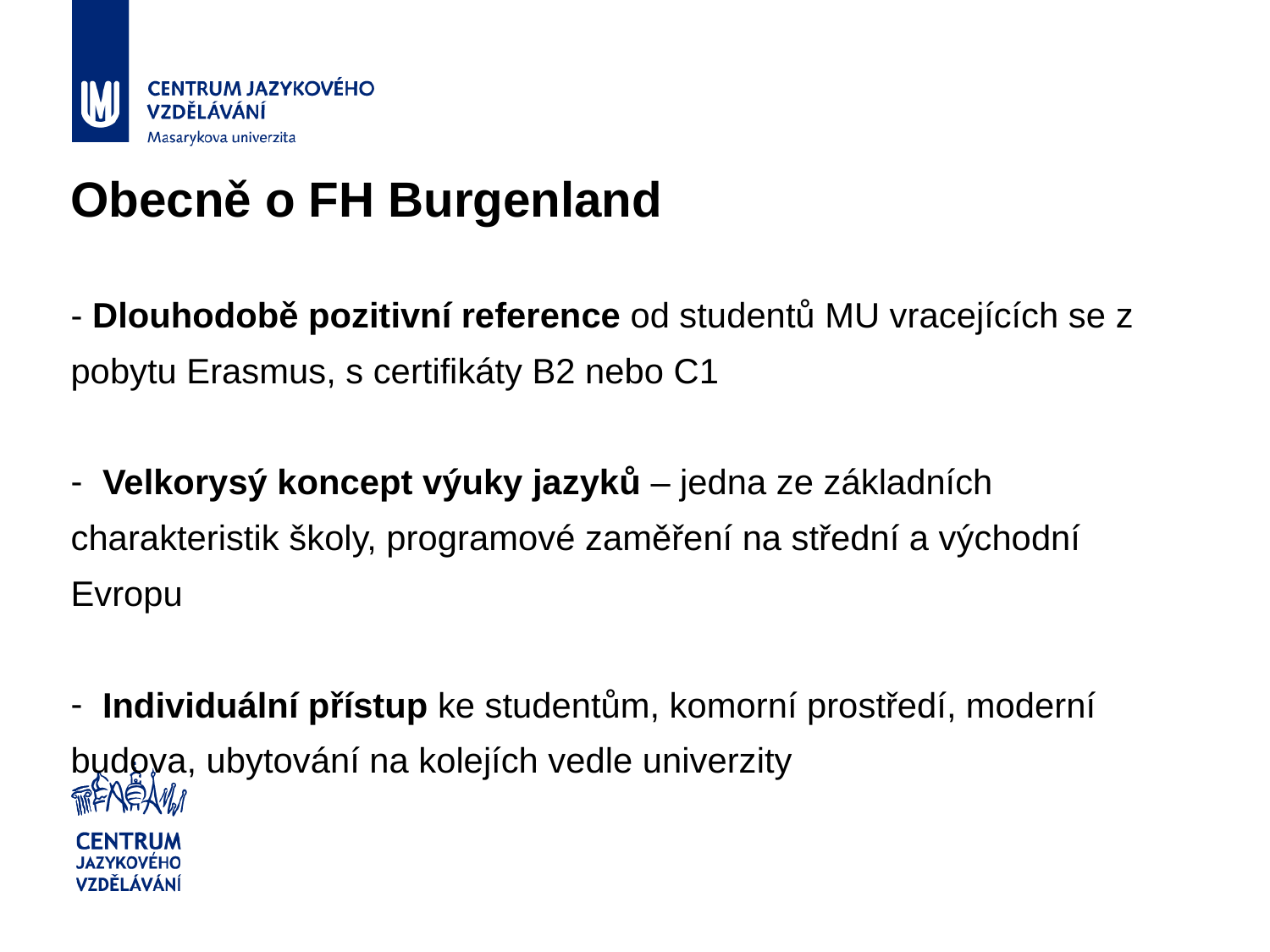

# Obecně o FH Burgenland
- Dlouhodobě pozitivní reference od studentů MU vracejících se z
pobytu Erasmus, s certifikáty B2 nebo C1

Velkorysý koncept výuky jazyků – jedna ze základních
charakteristik školy, programové zaměření na střední a východní
Evropu

Individuální přístup ke studentům, komorní prostředí, moderní
budova, ubytování na kolejích vedle univerzity